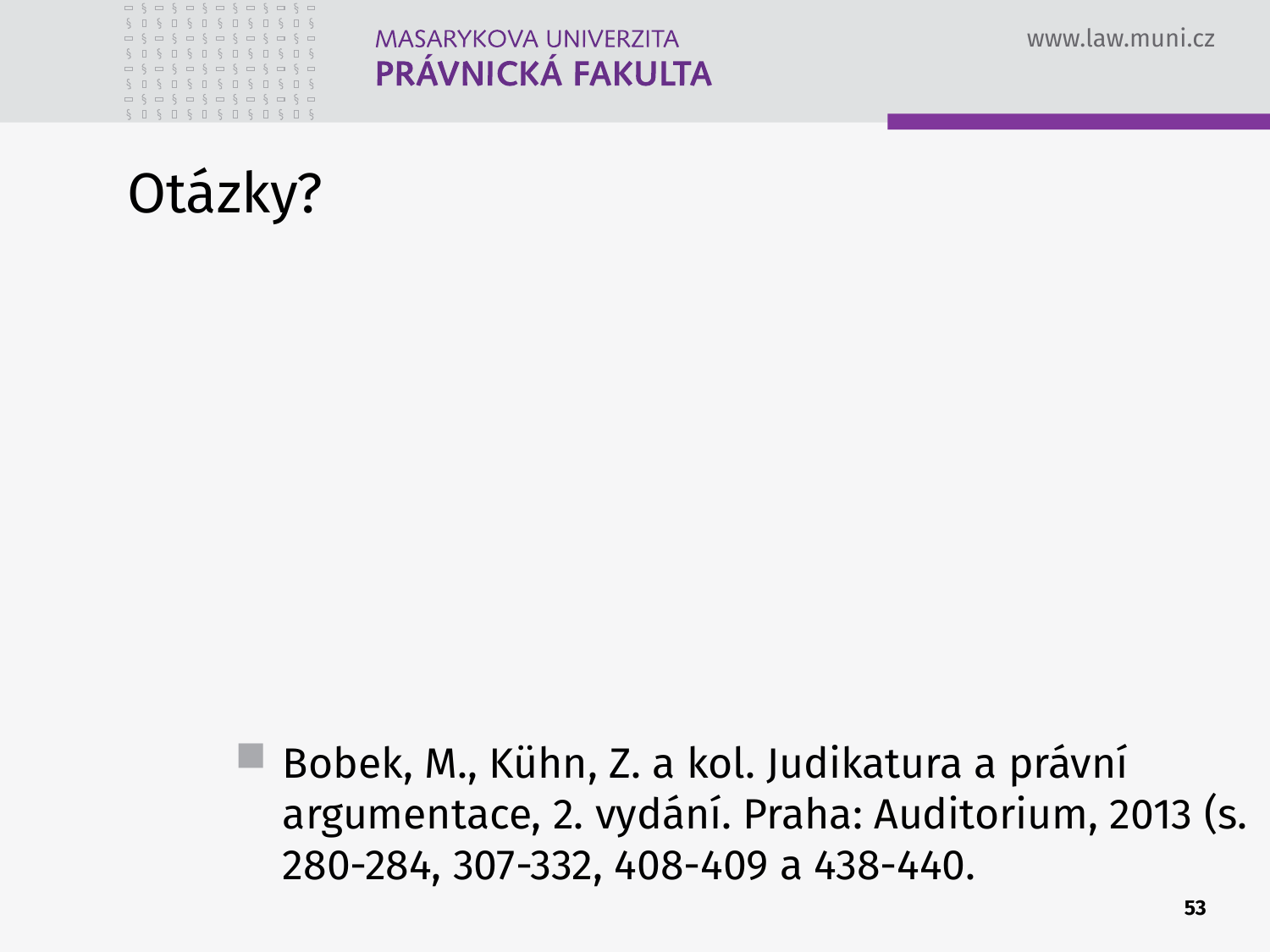

# Otázky?
Bobek, M., Kühn, Z. a kol. Judikatura a právní argumentace, 2. vydání. Praha: Auditorium, 2013 (s. 280-284, 307-332, 408-409 a 438-440.
53